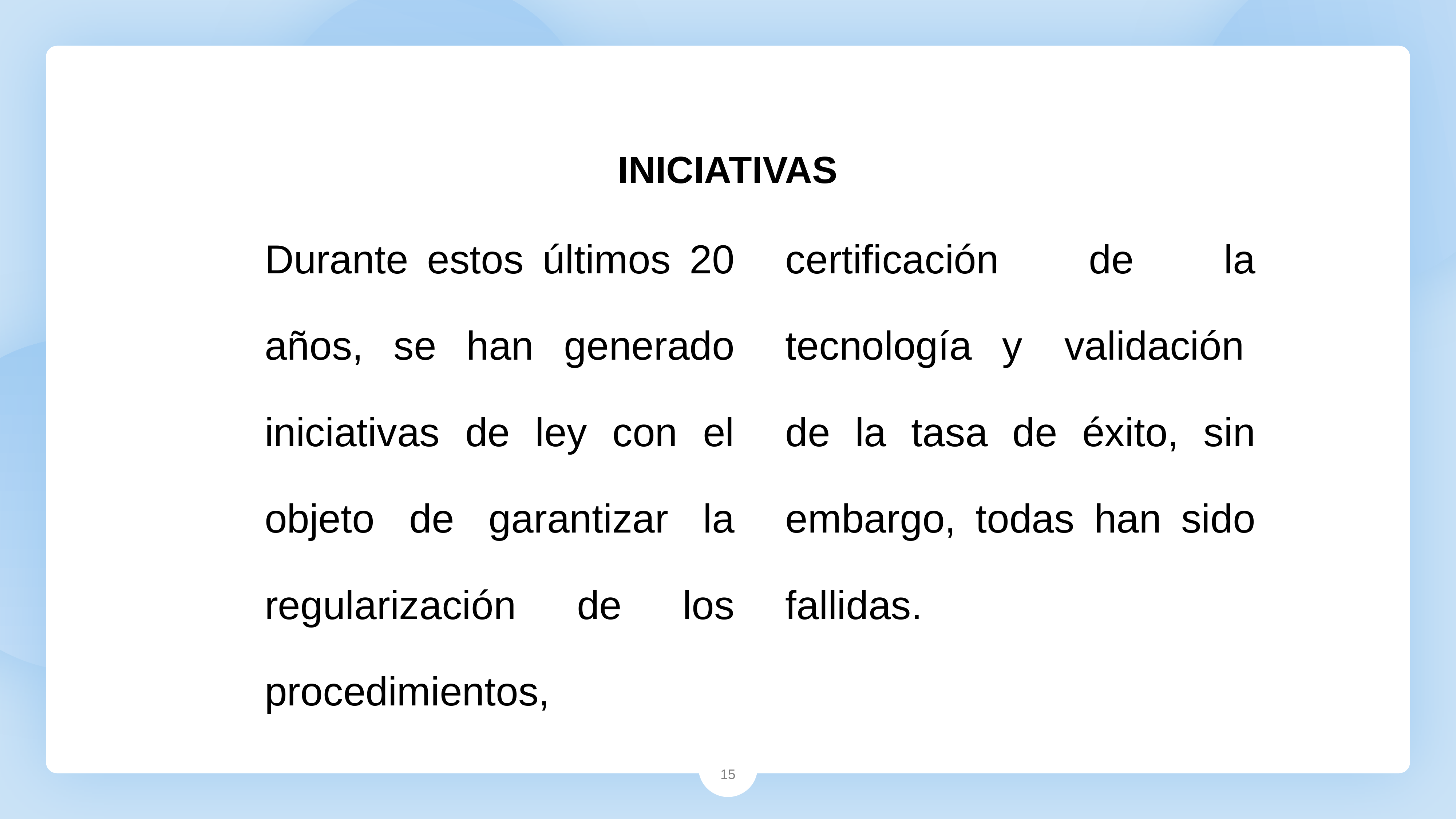

# INICIATIVAS
Durante estos últimos 20 años, se han generado iniciativas de ley con el objeto de garantizar la regularización de los procedimientos, certificación de la tecnología y  validación  de la tasa de éxito, sin embargo, todas han sido fallidas.
15